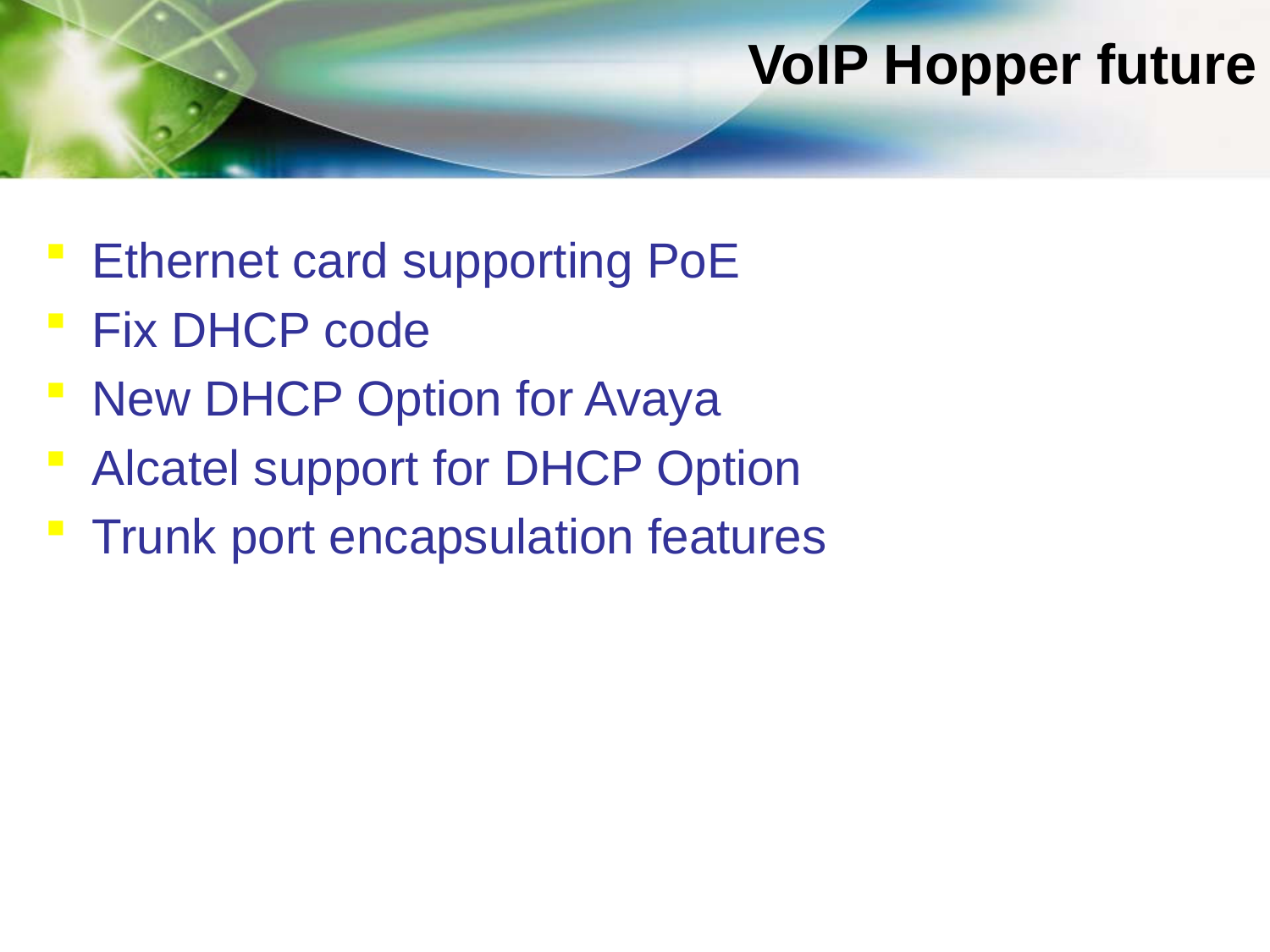

# VoIP Hopper future
Ethernet card supporting PoE
Fix DHCP code
New DHCP Option for Avaya
Alcatel support for DHCP Option
Trunk port encapsulation features